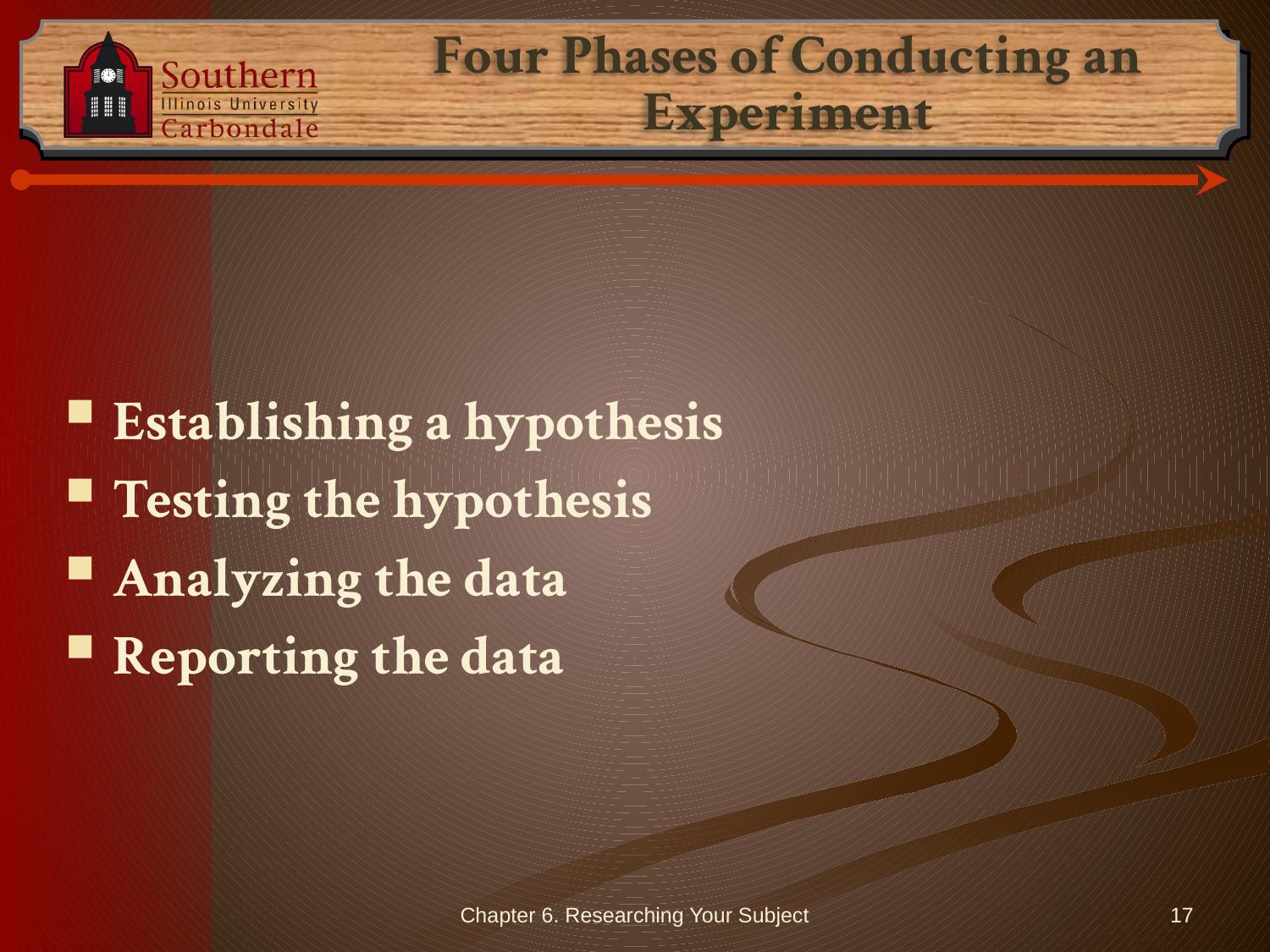

# Four Phases of Conducting an Experiment
Establishing a hypothesis
Testing the hypothesis
Analyzing the data
Reporting the data
Chapter 6. Researching Your Subject
17